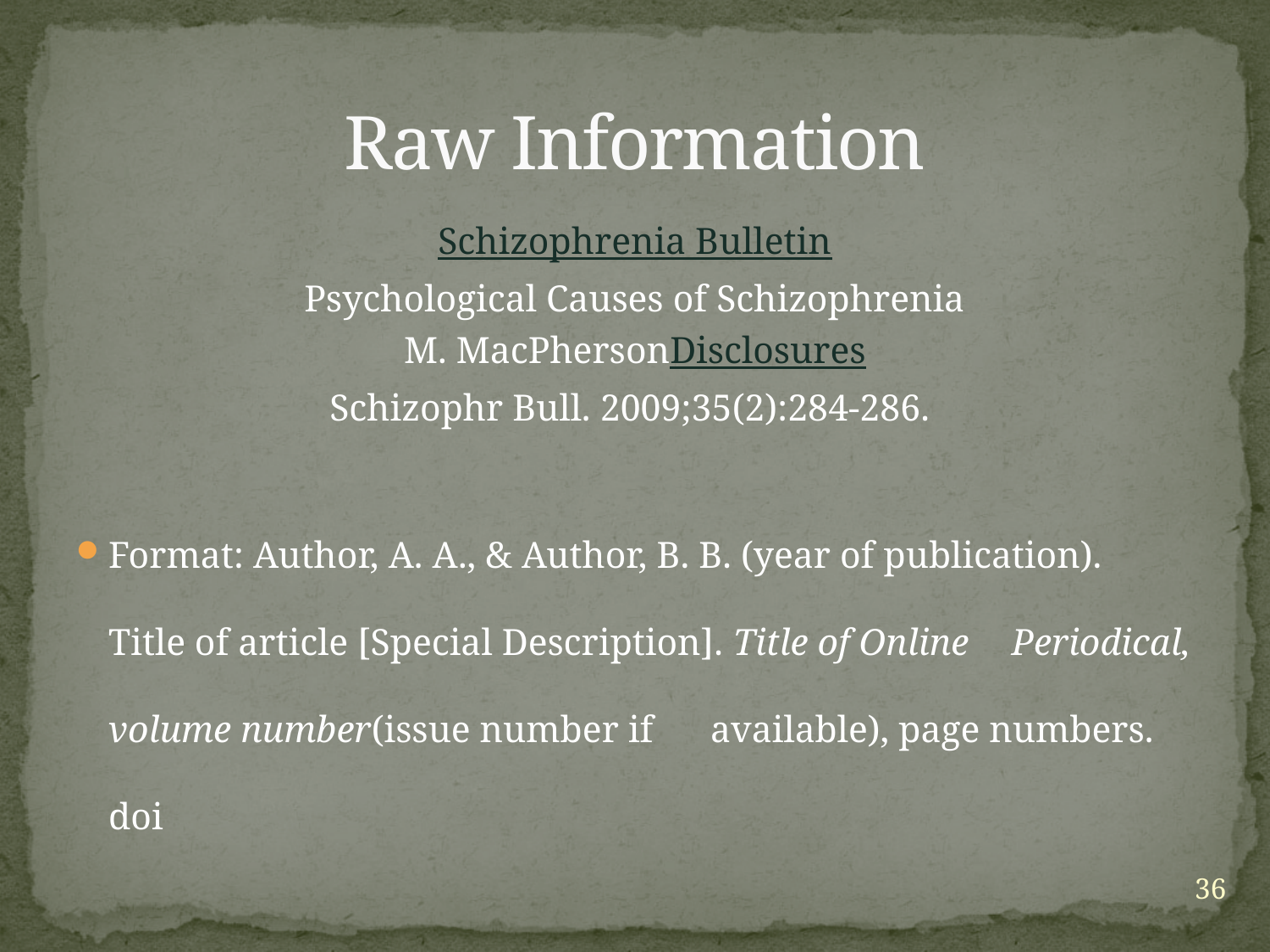

# Raw Information
Schizophrenia Bulletin
Psychological Causes of Schizophrenia
M. MacPhersonDisclosures
Schizophr Bull. 2009;35(2):284-286.

Format: Author, A. A., & Author, B. B. (year of publication).  	Title of article [Special Description]. Title of Online 	Periodical, volume number(issue number if 		available), page numbers. doi

36